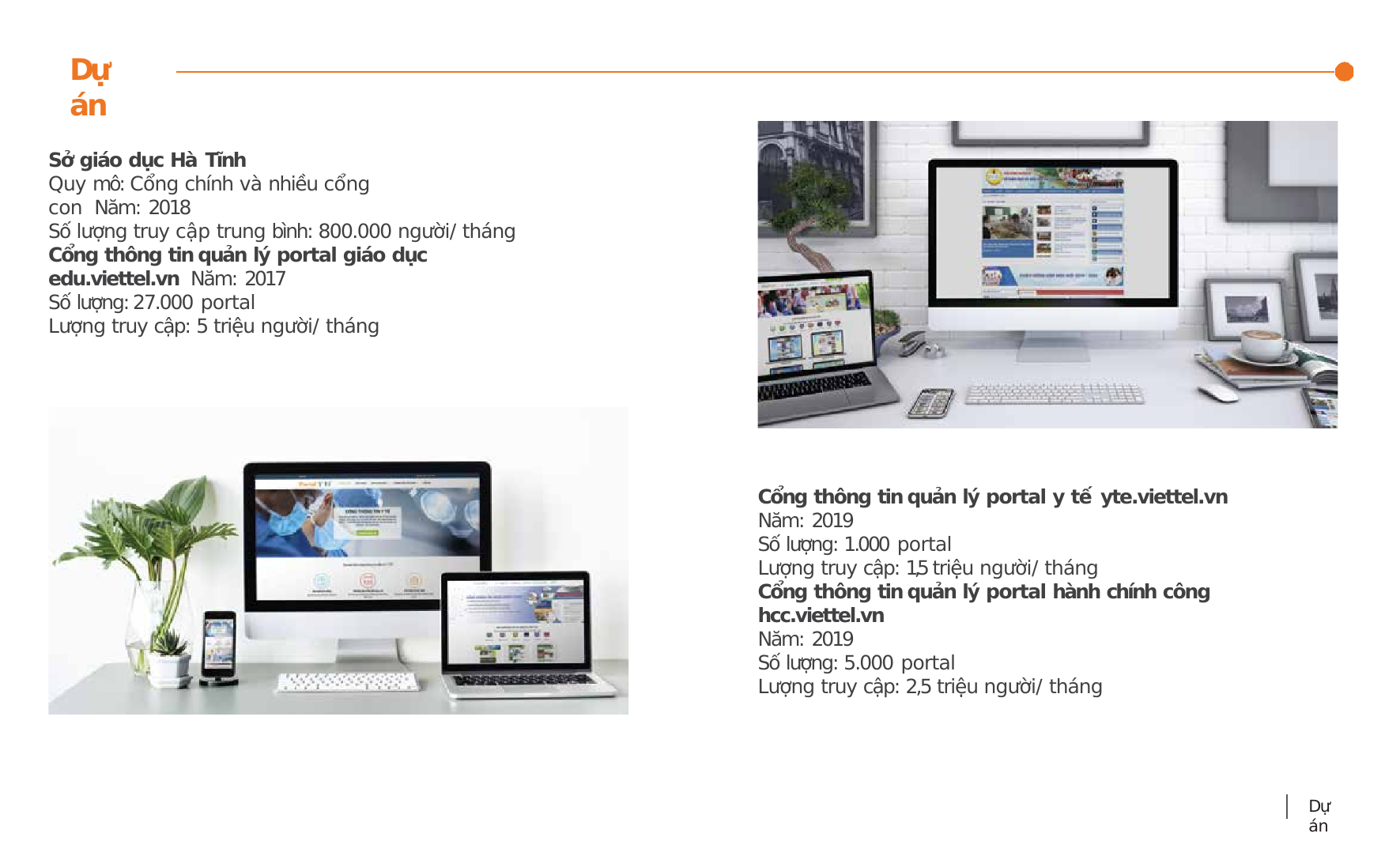

# Dự án

Sở giáo dục Hà Tĩnh
Quy mô: Cổng chính và nhiều cổng con  Năm: 2018
Số lượng truy cập trung bình: 800.000 người/ tháng  Cổng thông tin quản lý portal giáo dục edu.viettel.vn  Năm: 2017
Số lượng: 27.000 portal
Lượng truy cập: 5 triệu người/ tháng

Cổng thông tin quản lý portal y tế yte.viettel.vn
Năm: 2019
Số lượng: 1.000 portal
Lượng truy cập: 1,5 triệu người/ tháng
Cổng thông tin quản lý portal hành chính công hcc.viettel.vn
Năm: 2019
Số lượng: 5.000 portal
Lượng truy cập: 2,5 triệu người/ tháng
Dự án